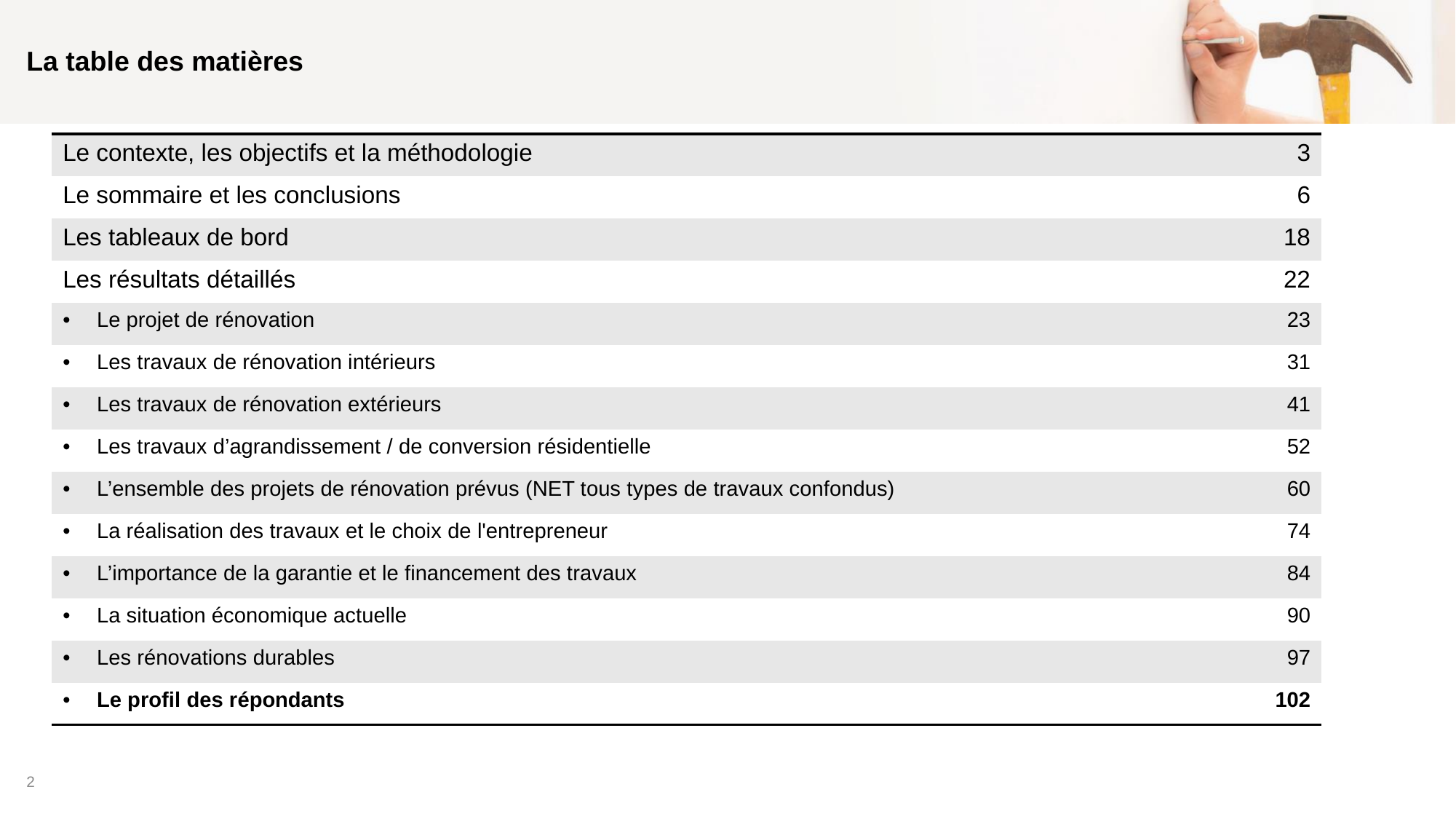

# La table des matières
| Le contexte, les objectifs et la méthodologie | 3 |
| --- | --- |
| Le sommaire et les conclusions | 6 |
| Les tableaux de bord | 18 |
| Les résultats détaillés | 22 |
| Le projet de rénovation | 23 |
| Les travaux de rénovation intérieurs | 31 |
| Les travaux de rénovation extérieurs | 41 |
| Les travaux d’agrandissement / de conversion résidentielle | 52 |
| L’ensemble des projets de rénovation prévus (NET tous types de travaux confondus) | 60 |
| La réalisation des travaux et le choix de l'entrepreneur | 74 |
| L’importance de la garantie et le financement des travaux | 84 |
| La situation économique actuelle | 90 |
| Les rénovations durables | 97 |
| Le profil des répondants | 102 |
2